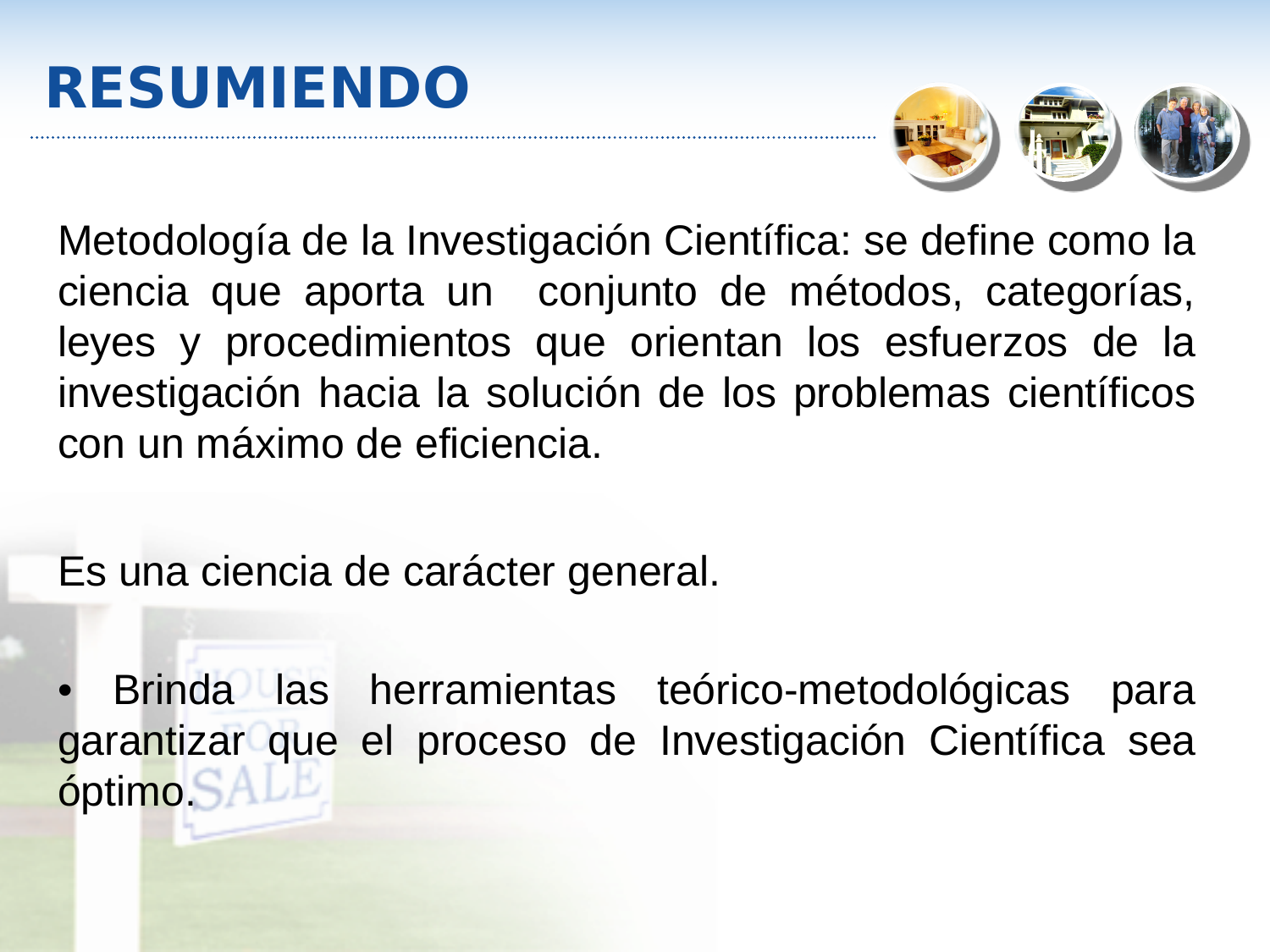

# RESUMIENDO
Metodología de la Investigación Científica: se define como la ciencia que aporta un  conjunto de métodos, categorías, leyes y procedimientos que orientan los esfuerzos de la investigación hacia la solución de los problemas científicos con un máximo de eficiencia.

Es una ciencia de carácter general.

• Brinda las herramientas teórico-metodológicas para garantizar que el proceso de Investigación Científica sea óptimo.